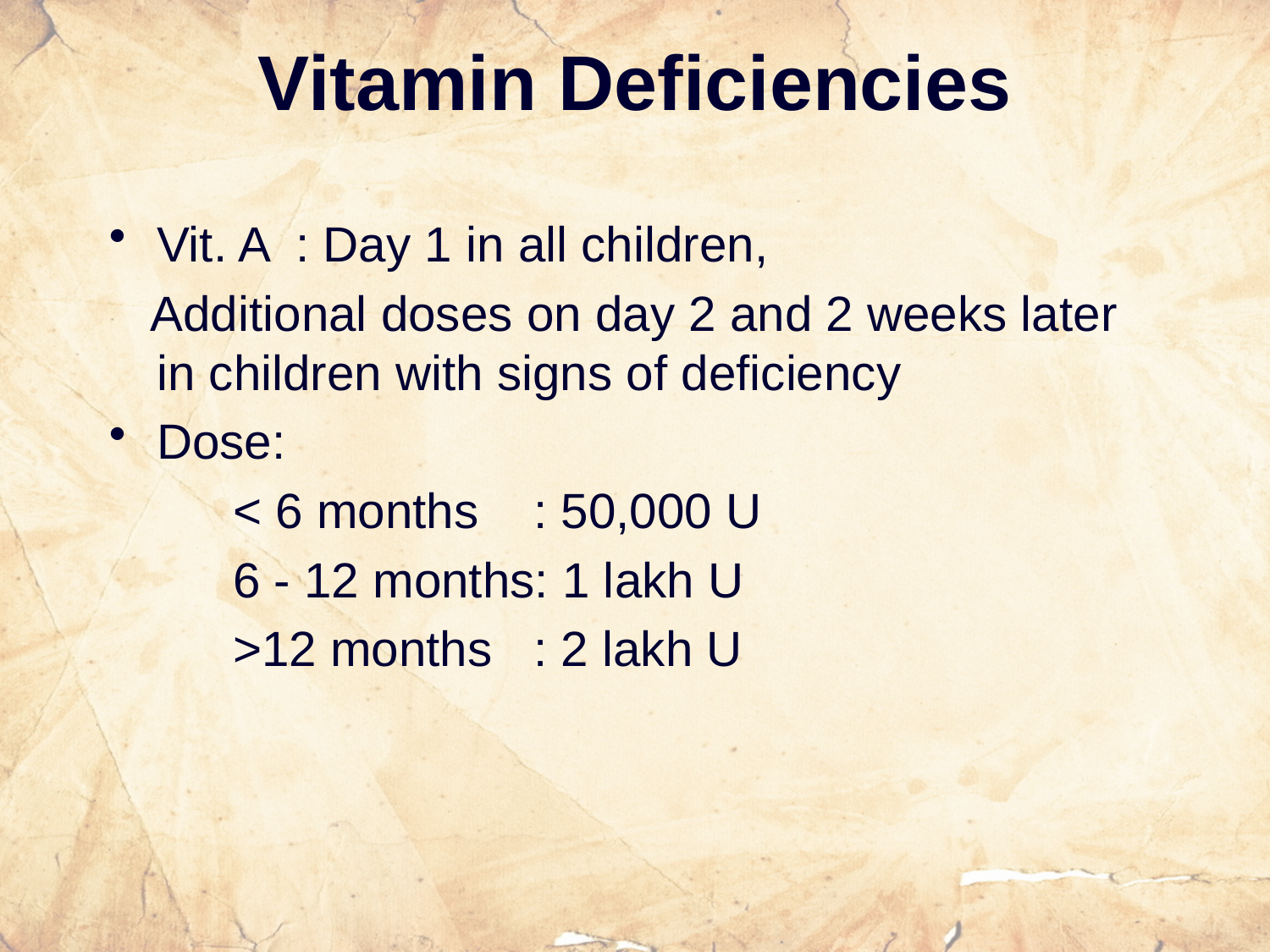

# Vitamin Deficiencies
Vit. A  : Day 1 in all children,
   Additional doses on day 2 and 2 weeks later in children with signs of deficiency
Dose:
         < 6 months    : 50,000 U
         6 - 12 months: 1 lakh U
         >12 months   : 2 lakh U